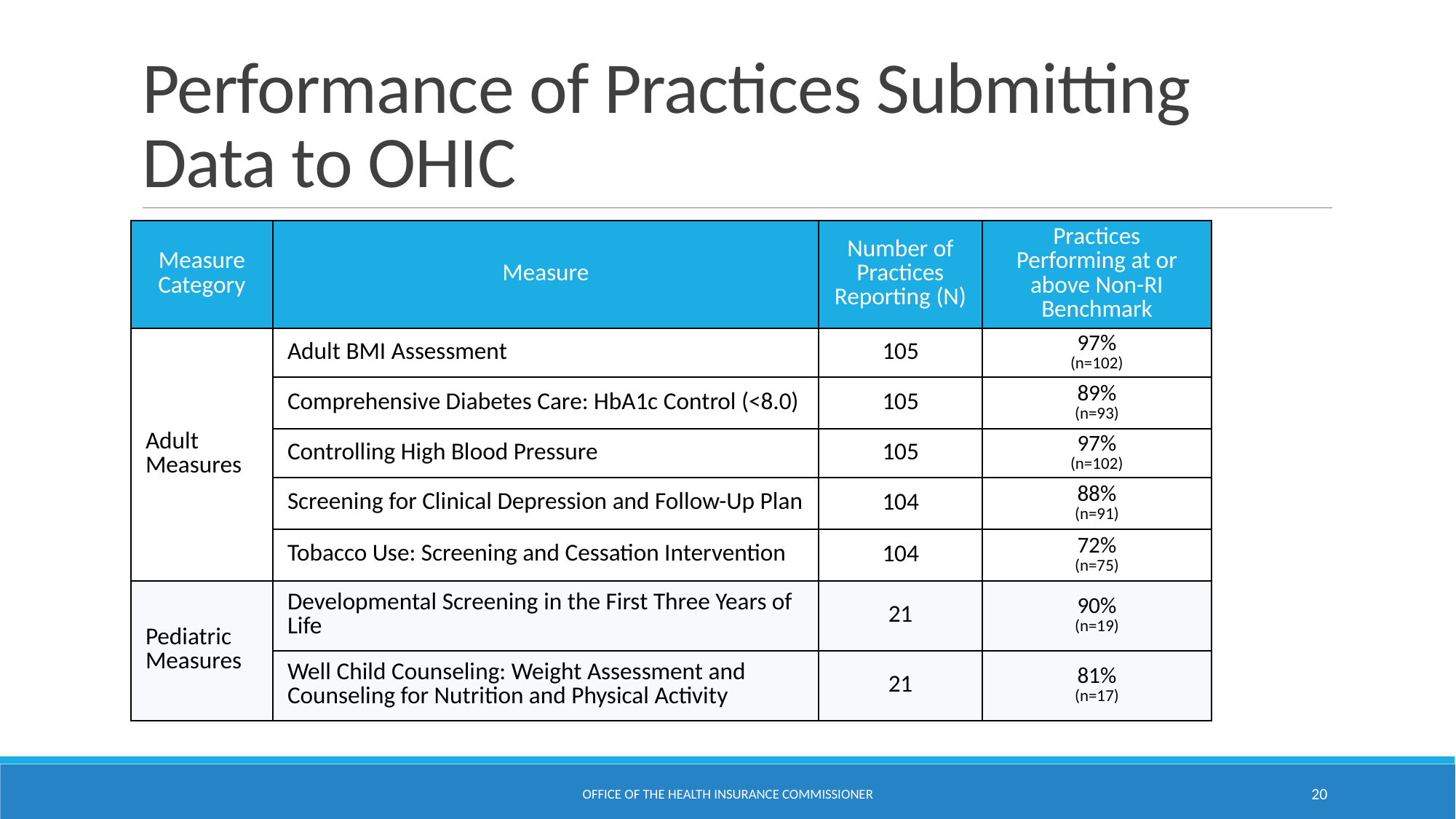

# Performance of Practices Submitting Data to OHIC
| Measure Category | Measure | Number of Practices Reporting (N) | Practices Performing at or above Non-RI Benchmark |
| --- | --- | --- | --- |
| Adult Measures | Adult BMI Assessment | 105 | 97% (n=102) |
|  | Comprehensive Diabetes Care: HbA1c Control (<8.0) | 105 | 89% (n=93) |
|  | Controlling High Blood Pressure | 105 | 97% (n=102) |
|  | Screening for Clinical Depression and Follow-Up Plan | 104 | 88% (n=91) |
|  | Tobacco Use: Screening and Cessation Intervention | 104 | 72% (n=75) |
| Pediatric Measures | Developmental Screening in the First Three Years of Life | 21 | 90% (n=19) |
|  | Well Child Counseling: Weight Assessment and Counseling for Nutrition and Physical Activity | 21 | 81% (n=17) |
Office of the Health Insurance Commissioner
20